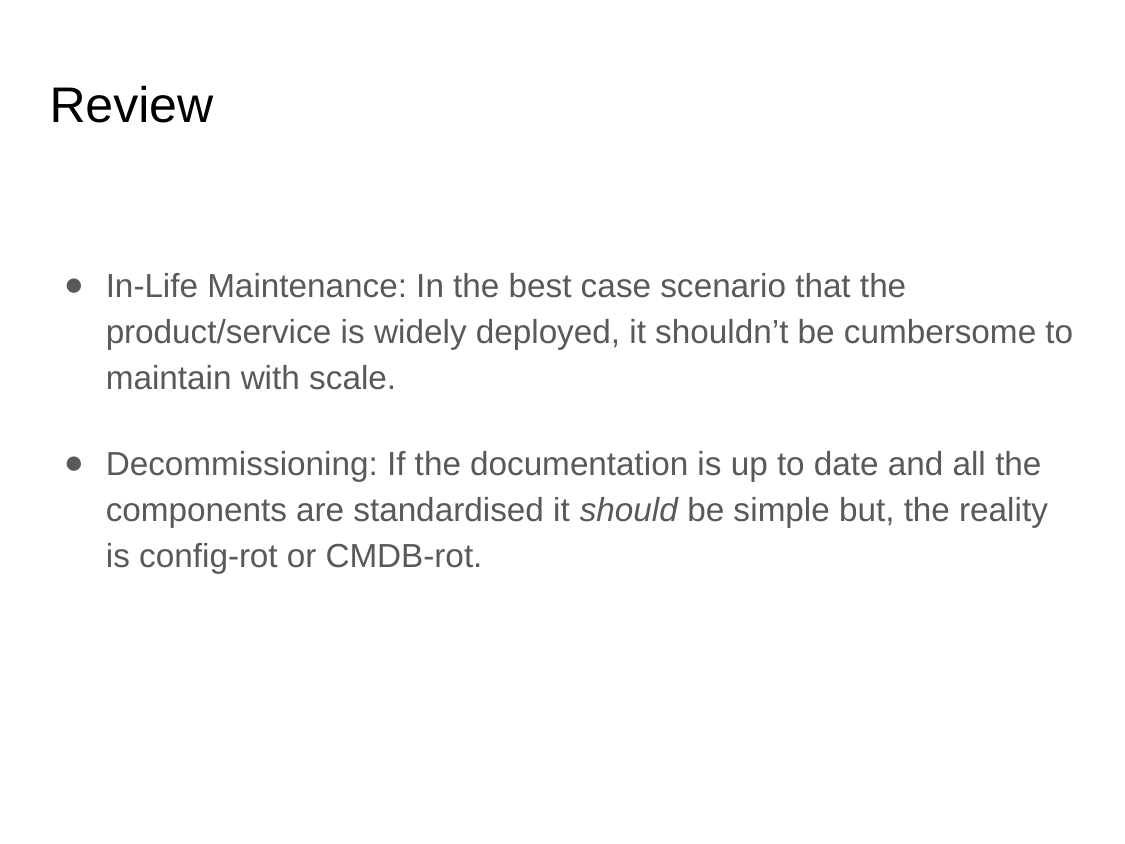

# Review
In-Life Maintenance: In the best case scenario that the product/service is widely deployed, it shouldn’t be cumbersome to maintain with scale.
Decommissioning: If the documentation is up to date and all the components are standardised it should be simple but, the reality is config-rot or CMDB-rot.